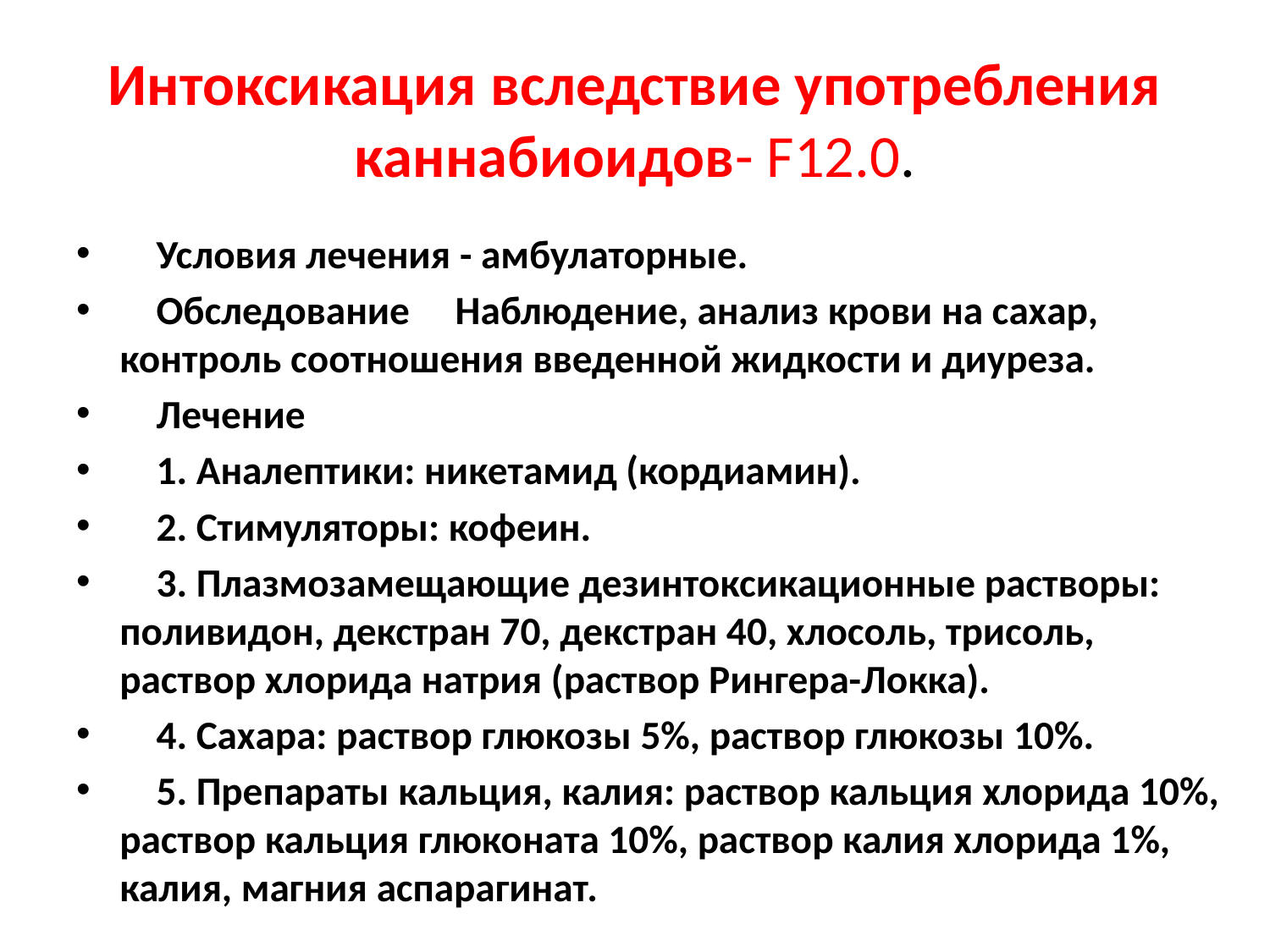

# Интоксикация вследствие употребления каннабиоидов- F12.0.
    Условия лечения - амбулаторные.
    Обследование     Наблюдение, анализ крови на сахар, контроль соотношения введенной жидкости и диуреза.
    Лечение
    1. Аналептики: никетамид (кордиамин).
    2. Стимуляторы: кофеин.
    3. Плазмозамещающие дезинтоксикационные растворы: поливидон, декстран 70, декстран 40, хлосоль, трисоль, раствор хлорида натрия (раствор Рингера-Локка).
    4. Сахара: раствор глюкозы 5%, раствор глюкозы 10%.
    5. Препараты кальция, калия: раствор кальция хлорида 10%, раствор кальция глюконата 10%, раствор калия хлорида 1%, калия, магния аспарагинат.